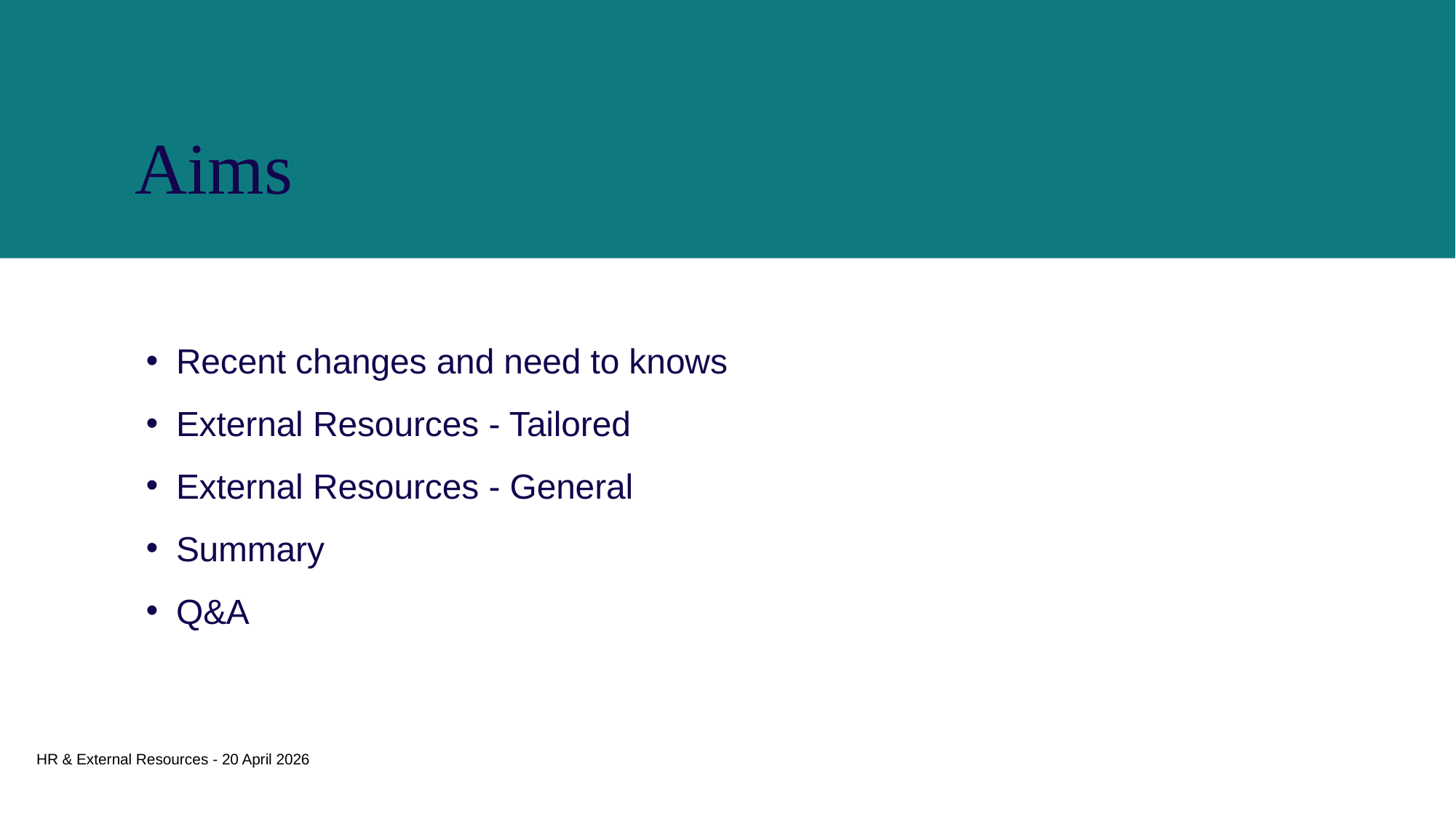

# Aims
Recent changes and need to knows
External Resources - Tailored
External Resources - General
Summary
Q&A
HR & External Resources - 20 April 2026